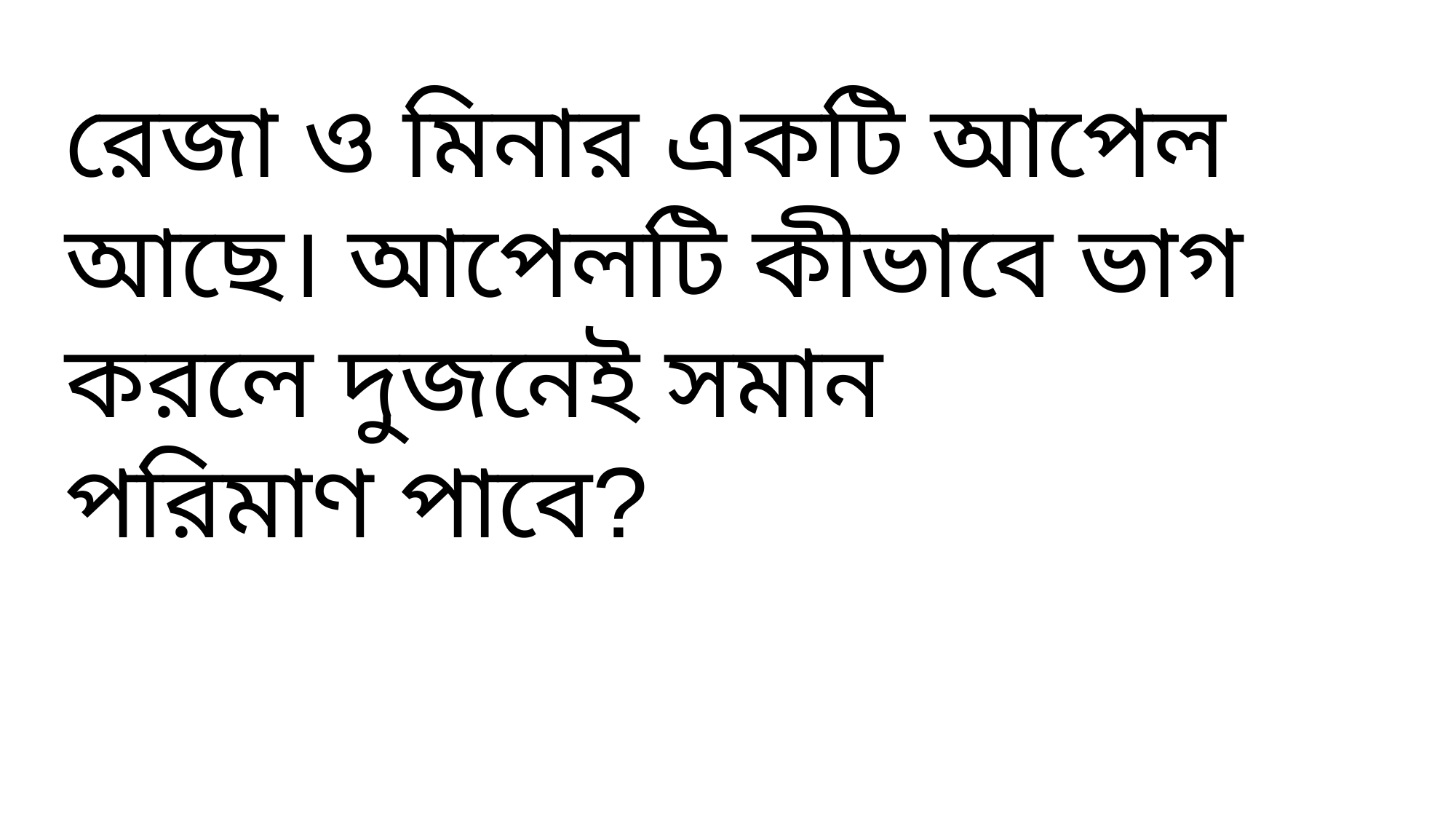

রেজা ও মিনার একটি আপেল আছে। আপেলটি কীভাবে ভাগ করলে দুজনেই সমান
পরিমাণ পাবে?